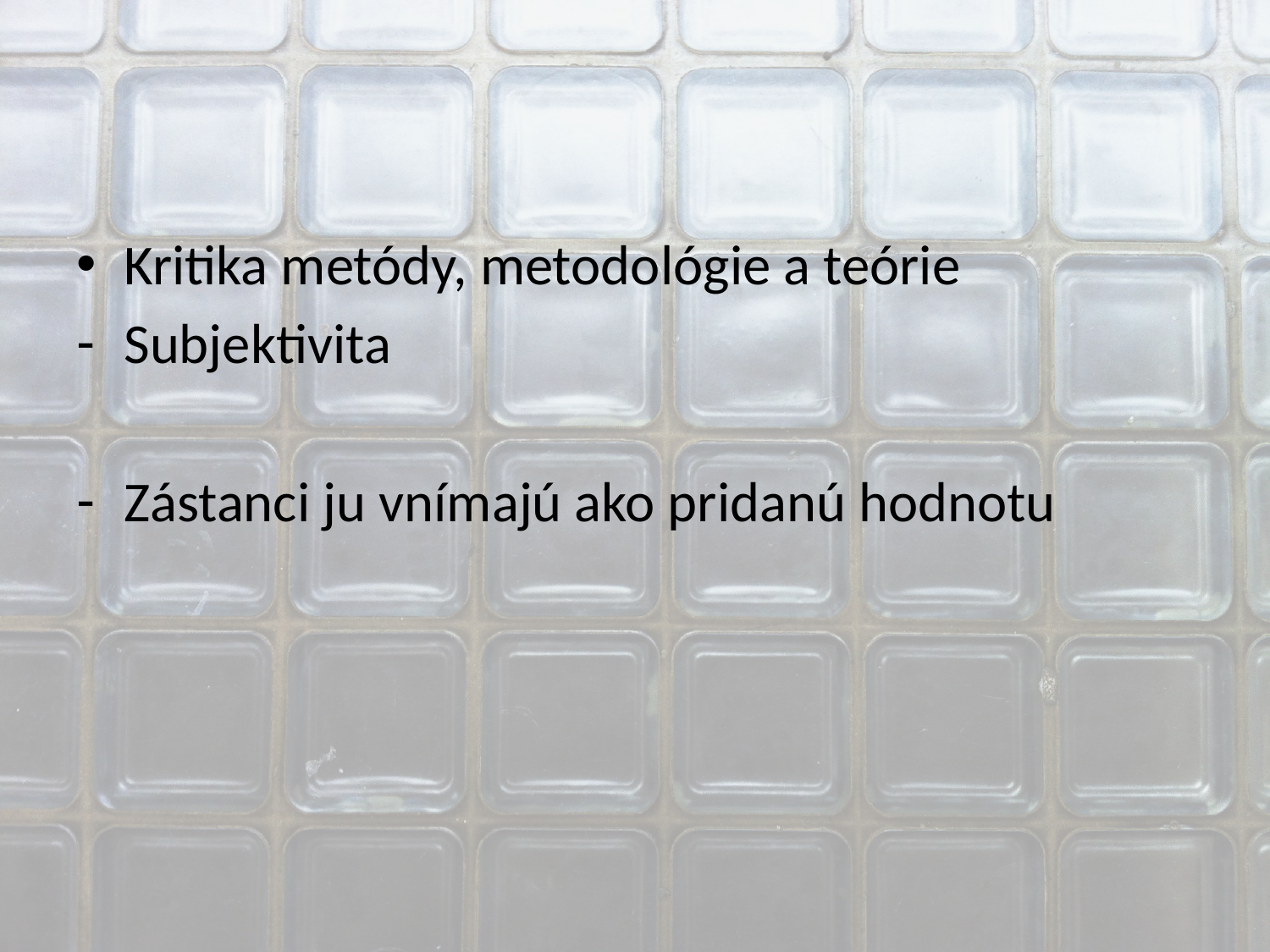

#
Kritika metódy, metodológie a teórie
Subjektivita

Zástanci ju vnímajú ako pridanú hodnotu